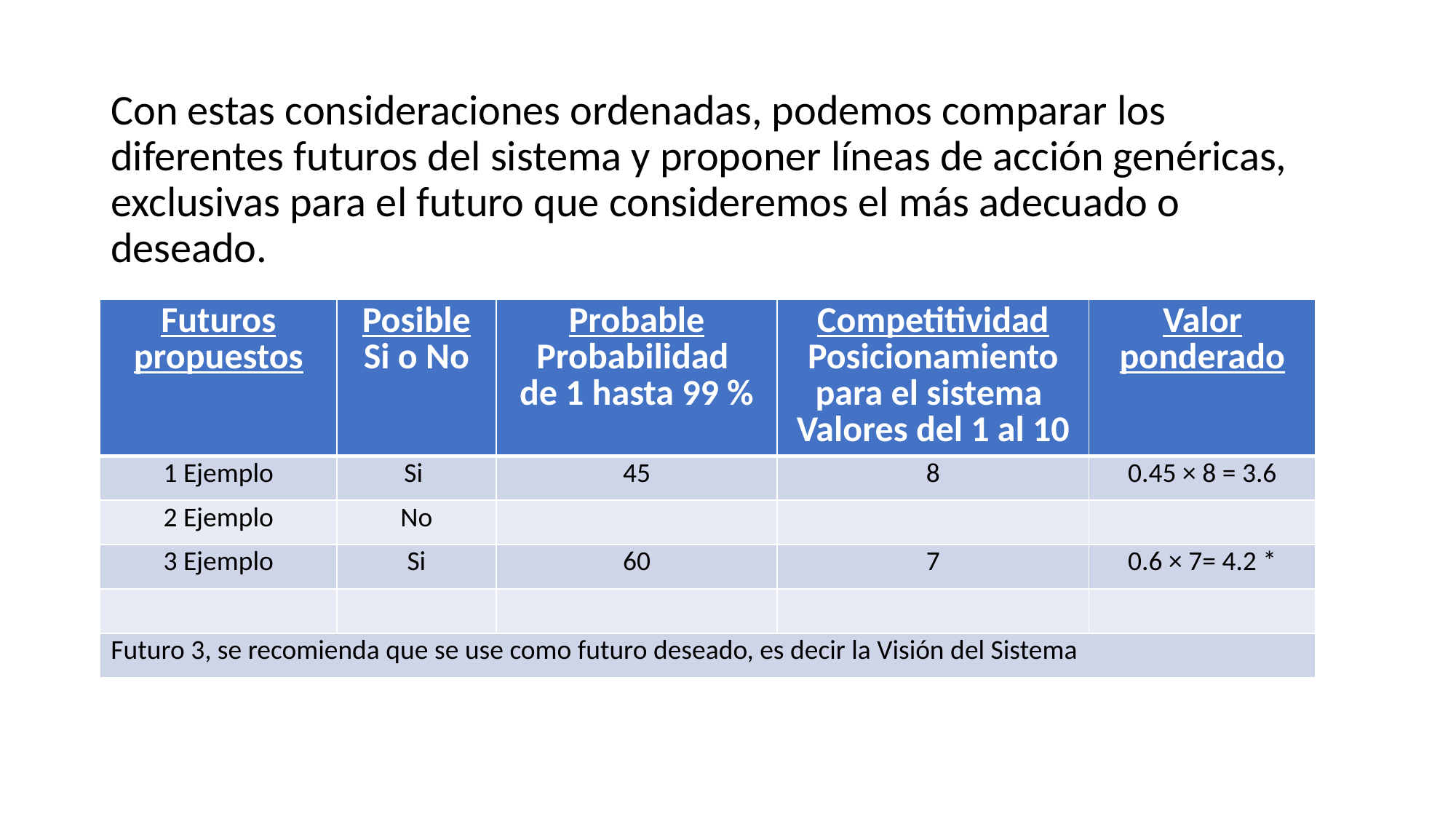

Con estas consideraciones ordenadas, podemos comparar los diferentes futuros del sistema y proponer líneas de acción genéricas, exclusivas para el futuro que consideremos el más adecuado o deseado.

| Futuros propuestos | Posible Si o No | Probable Probabilidad de 1 hasta 99 % | Competitividad Posicionamiento para el sistema Valores del 1 al 10 | Valor ponderado |
| --- | --- | --- | --- | --- |
| 1 Ejemplo | Si | 45 | 8 | 0.45 × 8 = 3.6 |
| 2 Ejemplo | No |  |  |  |
| 3 Ejemplo | Si | 60 | 7 | 0.6 × 7= 4.2 \* |
|  |  |  |  |  |
| Futuro 3, se recomienda que se use como futuro deseado, es decir la Visión del Sistema |  |  |  |  |